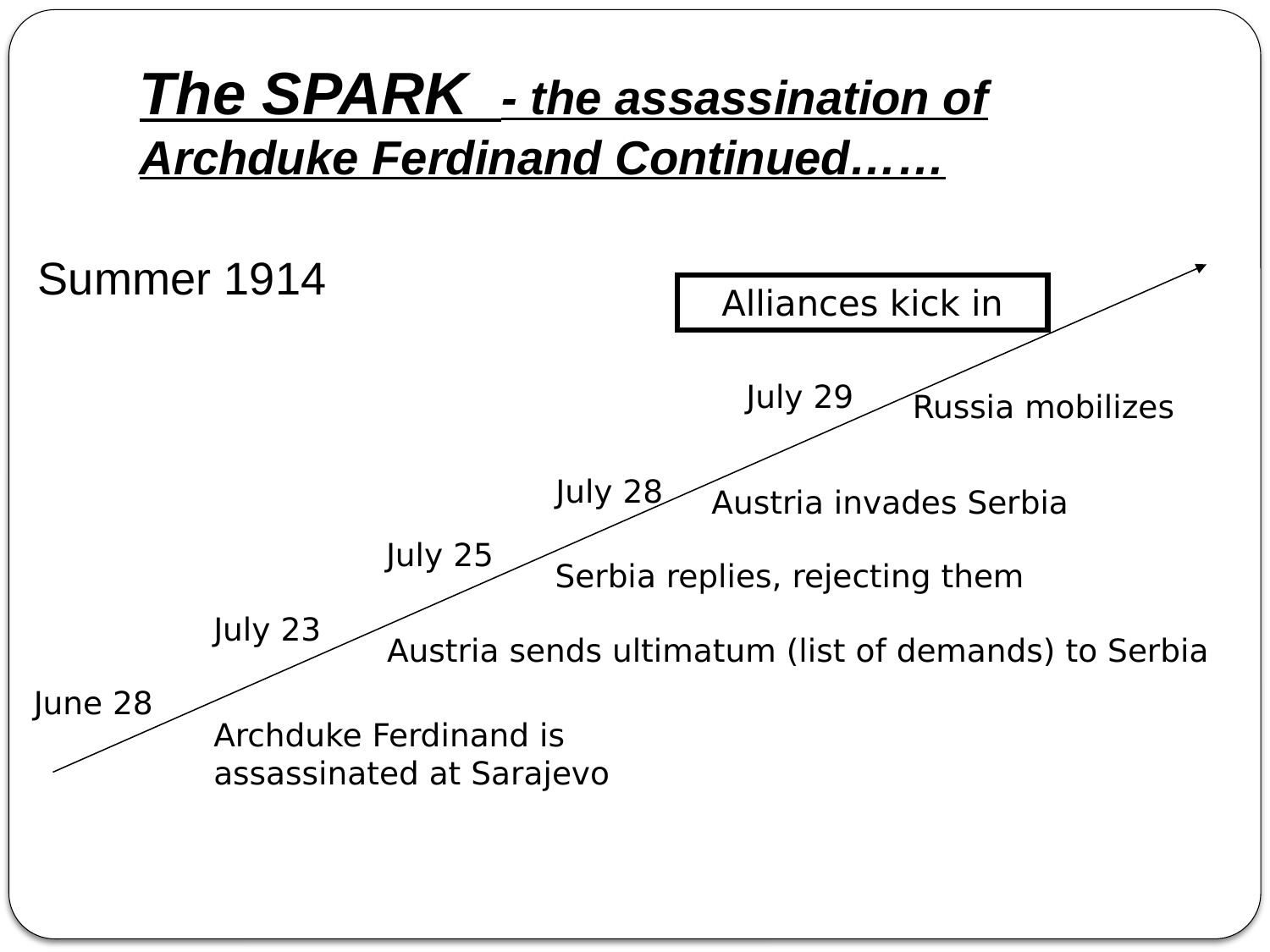

# The SPARK  - the assassination of Archduke Ferdinand Continued……
  Summer 1914

Alliances kick in
July 29
Russia mobilizes
July 28
Austria invades Serbia
July 25
Serbia replies, rejecting them
July 23
Austria sends ultimatum (list of demands) to Serbia

June 28
Archduke Ferdinand is assassinated at Sarajevo